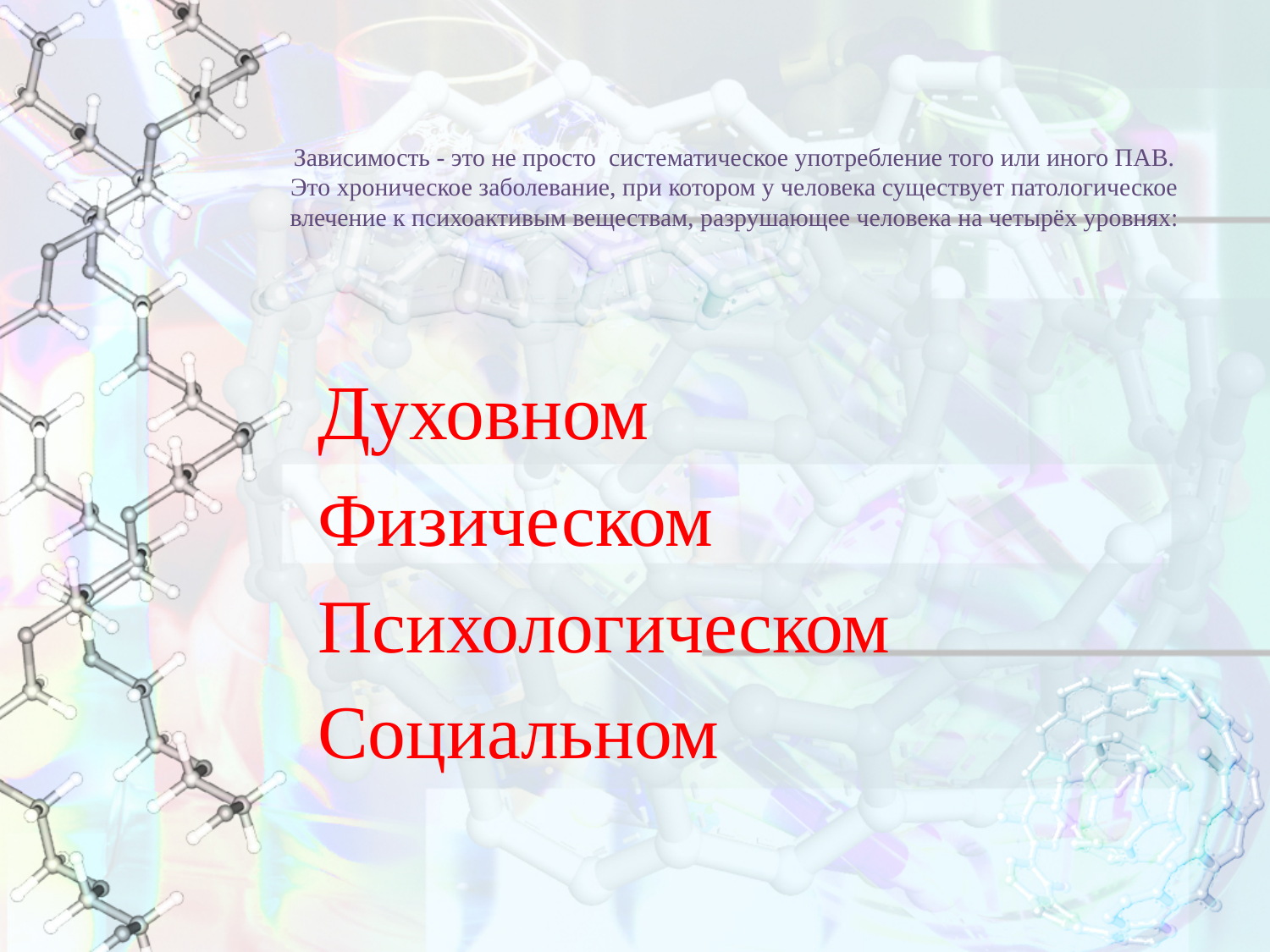

# Зависимость - это не просто  систематическое употребление того или иного ПАВ. Это хроническое заболевание, при котором у человека существует патологическое влечение к психоактивым веществам, разрушающее человека на четырёх уровнях:
Духовном
Физическом
Психологическом
Социальном